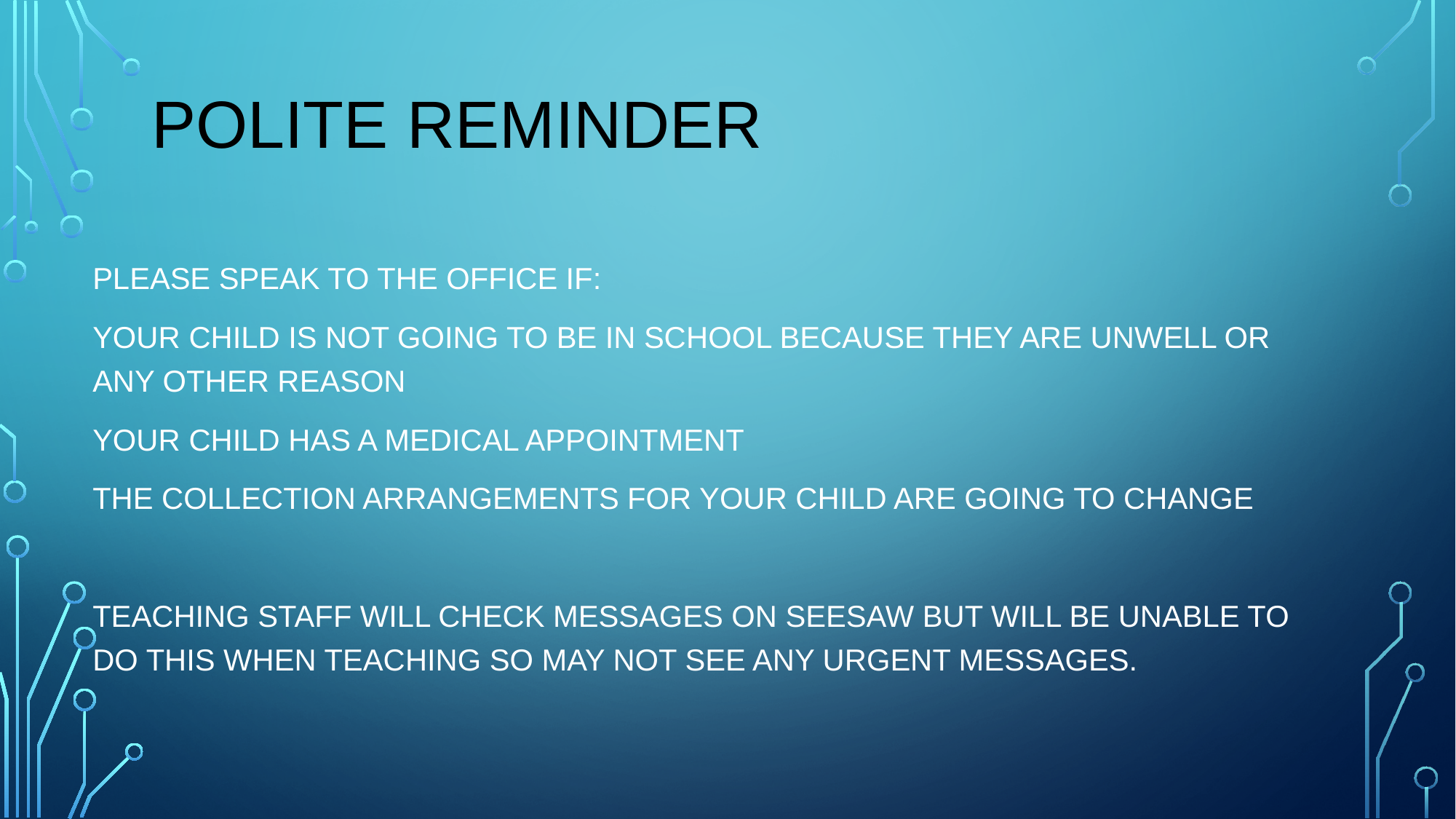

# Polite reminder
Please speak to the office if:
Your child is not going to be in school because they are unwell or any other reason
Your child has a medical appointment
the collection arrangements for your child are going to change

Teaching staff will check messages on seesaw but will be unable to do this when teaching so may not see any urgent messages.